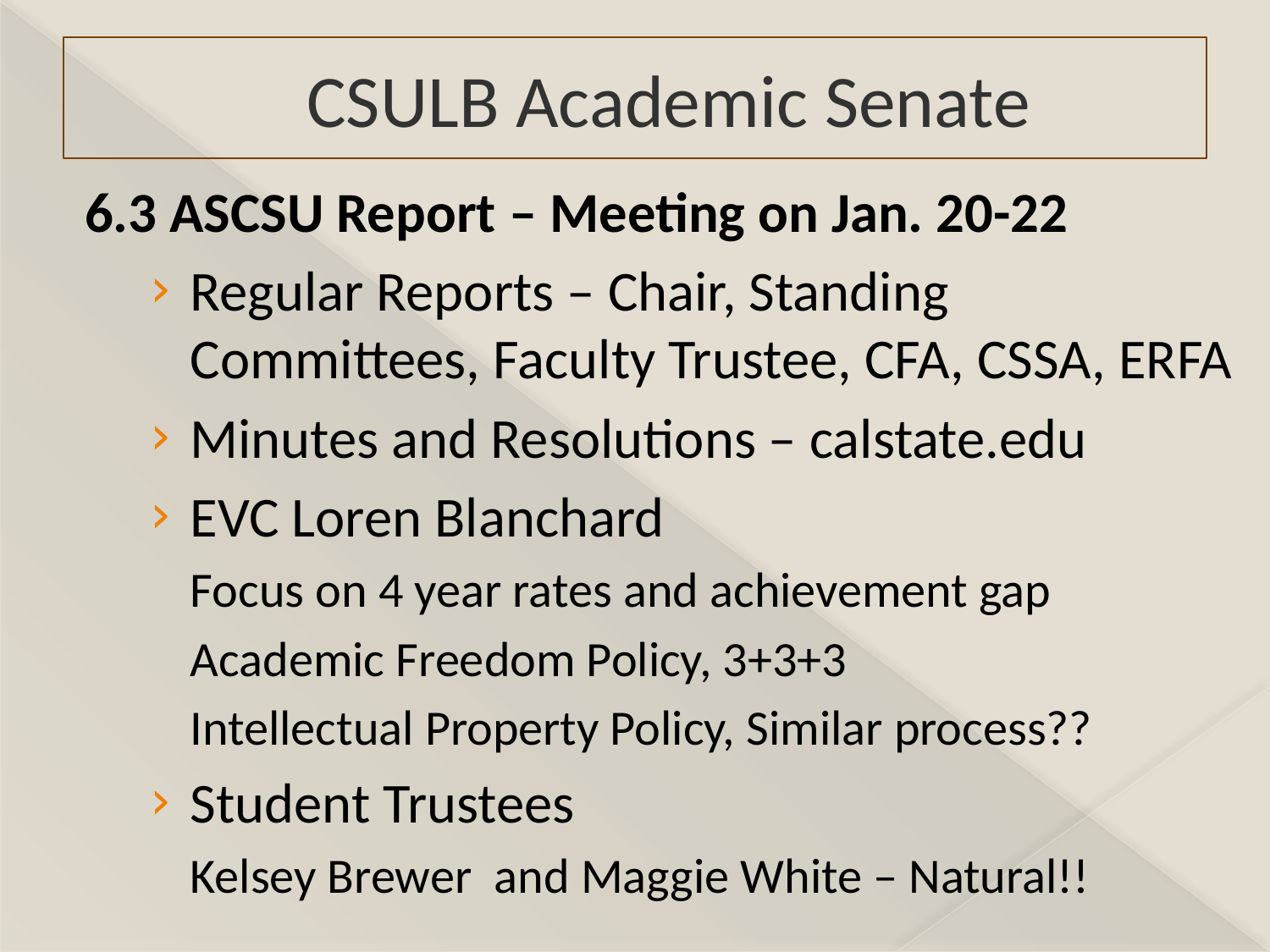

# CSULB Academic Senate
6.3 ASCSU Report – Meeting on Jan. 20-22
Regular Reports – Chair, Standing Committees, Faculty Trustee, CFA, CSSA, ERFA
Minutes and Resolutions – calstate.edu
EVC Loren Blanchard
	Focus on 4 year rates and achievement gap
	Academic Freedom Policy, 3+3+3
	Intellectual Property Policy, Similar process??
Student Trustees
	Kelsey Brewer  and Maggie White – Natural!!